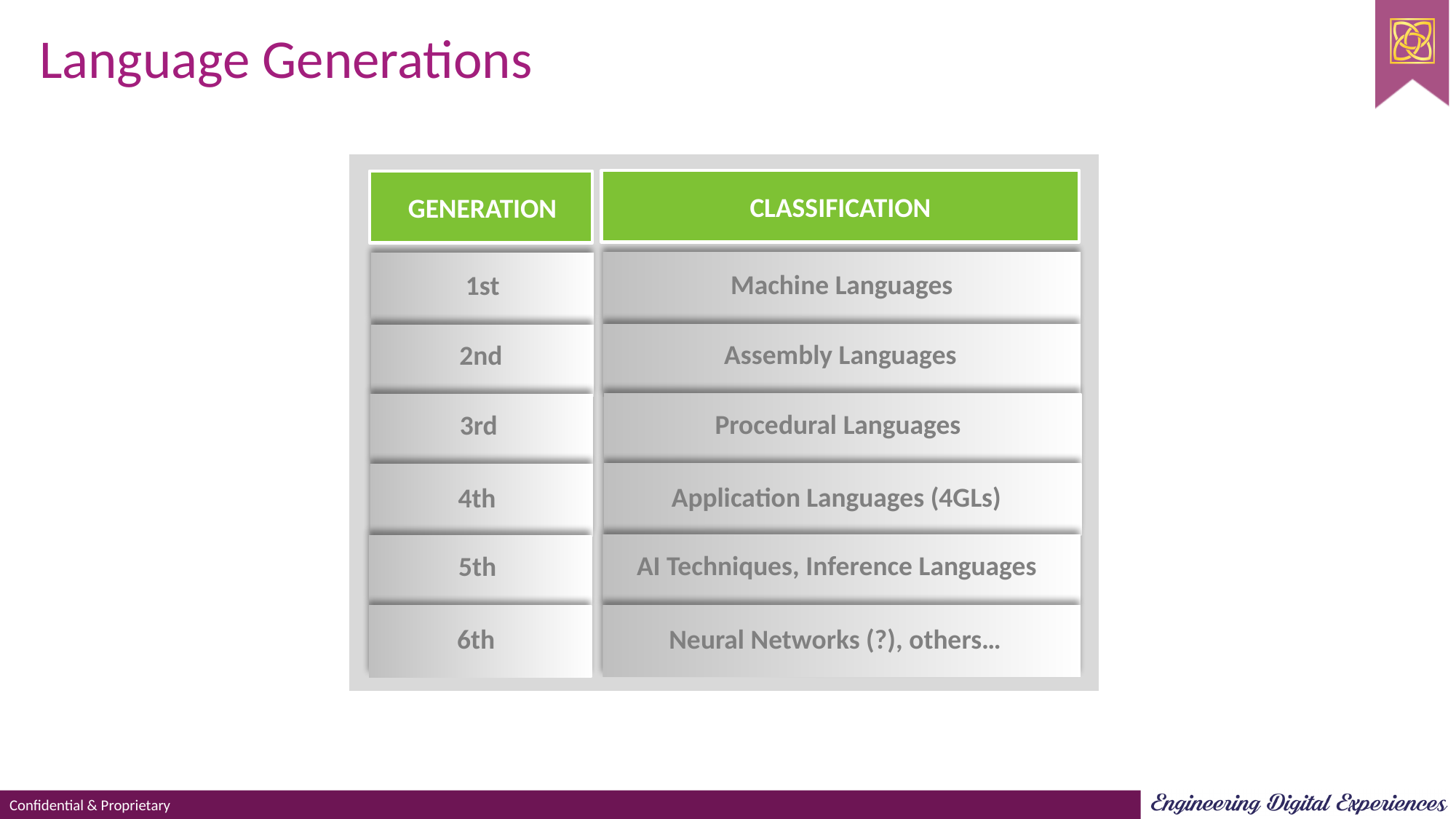

Language Generations

CLASSIFICATION
GENERATION

Machine Languages
1st

Assembly Languages
2nd

Procedural Languages
3rd

Application Languages (4GLs)
4th

AI Techniques, Inference Languages
5th

Neural Networks (?), others…
6th